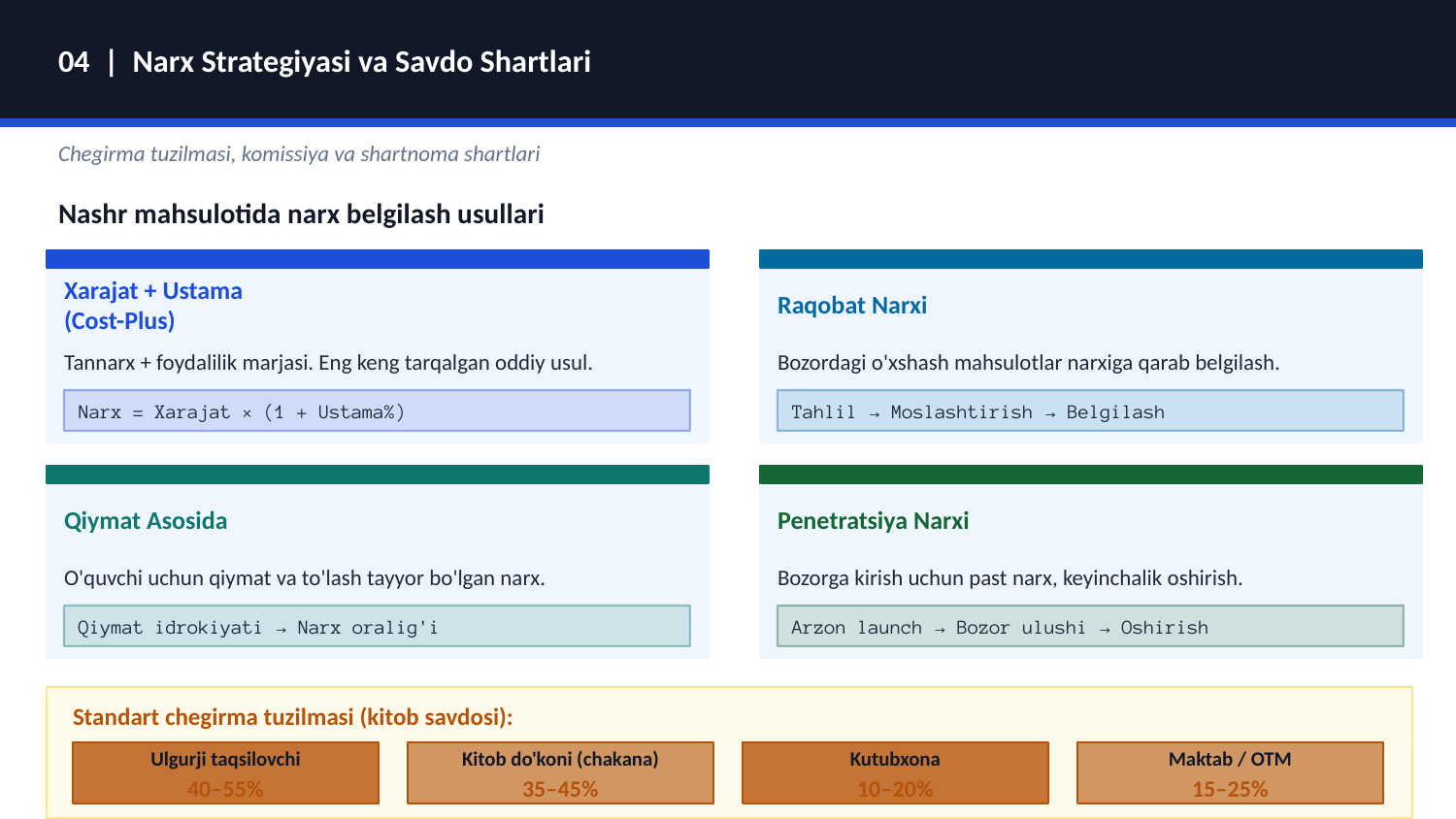

04  |  Narx Strategiyasi va Savdo Shartlari

Chegirma tuzilmasi, komissiya va shartnoma shartlari
Nashr mahsulotida narx belgilash usullari

Xarajat + Ustama
(Cost-Plus)
Raqobat Narxi
Tannarx + foydalilik marjasi. Eng keng tarqalgan oddiy usul.
Bozordagi o'xshash mahsulotlar narxiga qarab belgilash.

Narx = Xarajat × (1 + Ustama%)
Tahlil → Moslashtirish → Belgilash

Qiymat Asosida
Penetratsiya Narxi
O'quvchi uchun qiymat va to'lash tayyor bo'lgan narx.
Bozorga kirish uchun past narx, keyinchalik oshirish.

Qiymat idrokiyati → Narx oralig'i
Arzon launch → Bozor ulushi → Oshirish

Standart chegirma tuzilmasi (kitob savdosi):

Ulgurji taqsilovchi

Kitob do'koni (chakana)

Kutubxona

Maktab / OTM
40–55%
35–45%
10–20%
15–25%